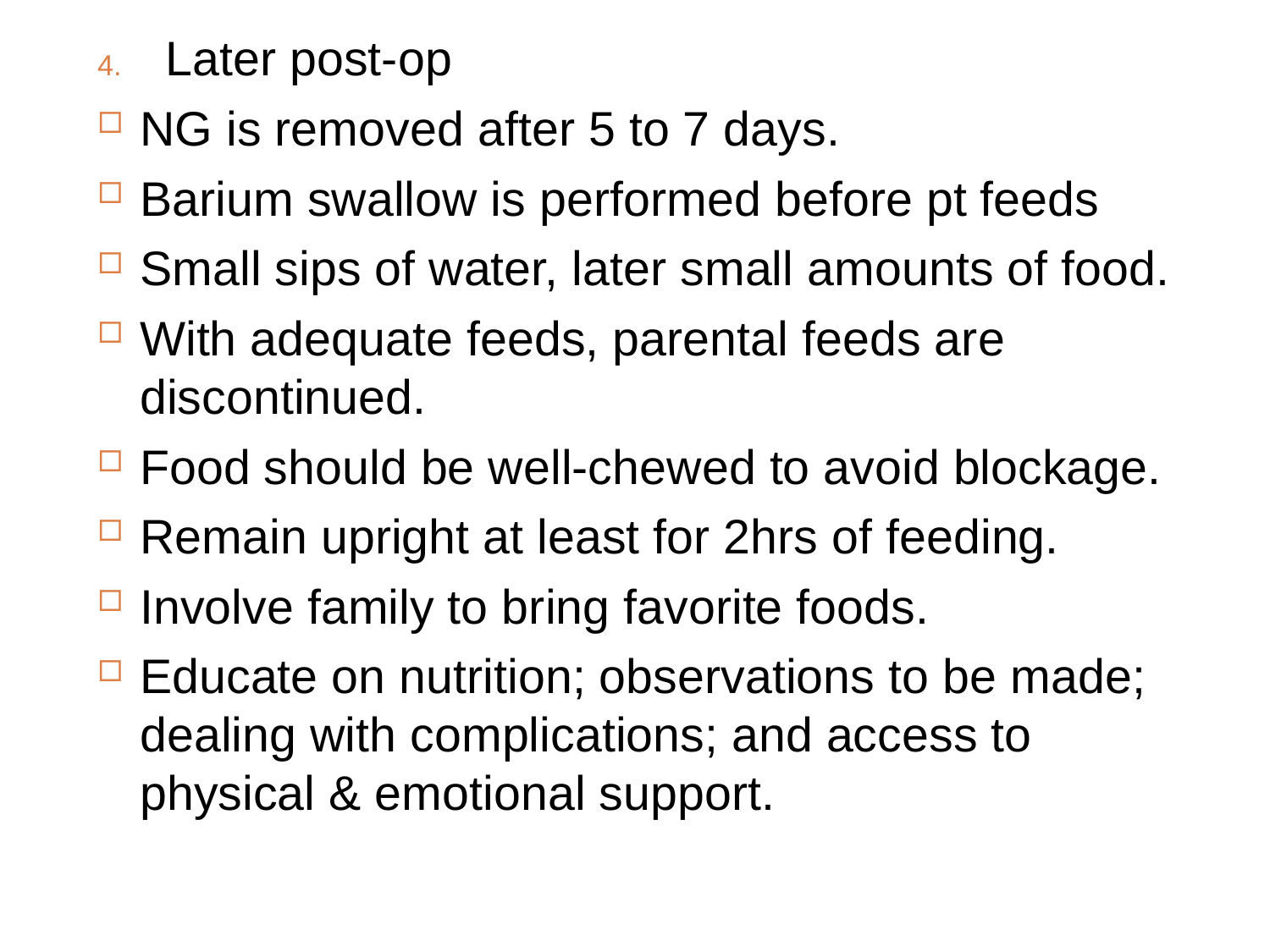

Later post-op
NG is removed after 5 to 7 days.
Barium swallow is performed before pt feeds
Small sips of water, later small amounts of food.
With adequate feeds, parental feeds are discontinued.
Food should be well-chewed to avoid blockage.
Remain upright at least for 2hrs of feeding.
Involve family to bring favorite foods.
Educate on nutrition; observations to be made; dealing with complications; and access to physical & emotional support.